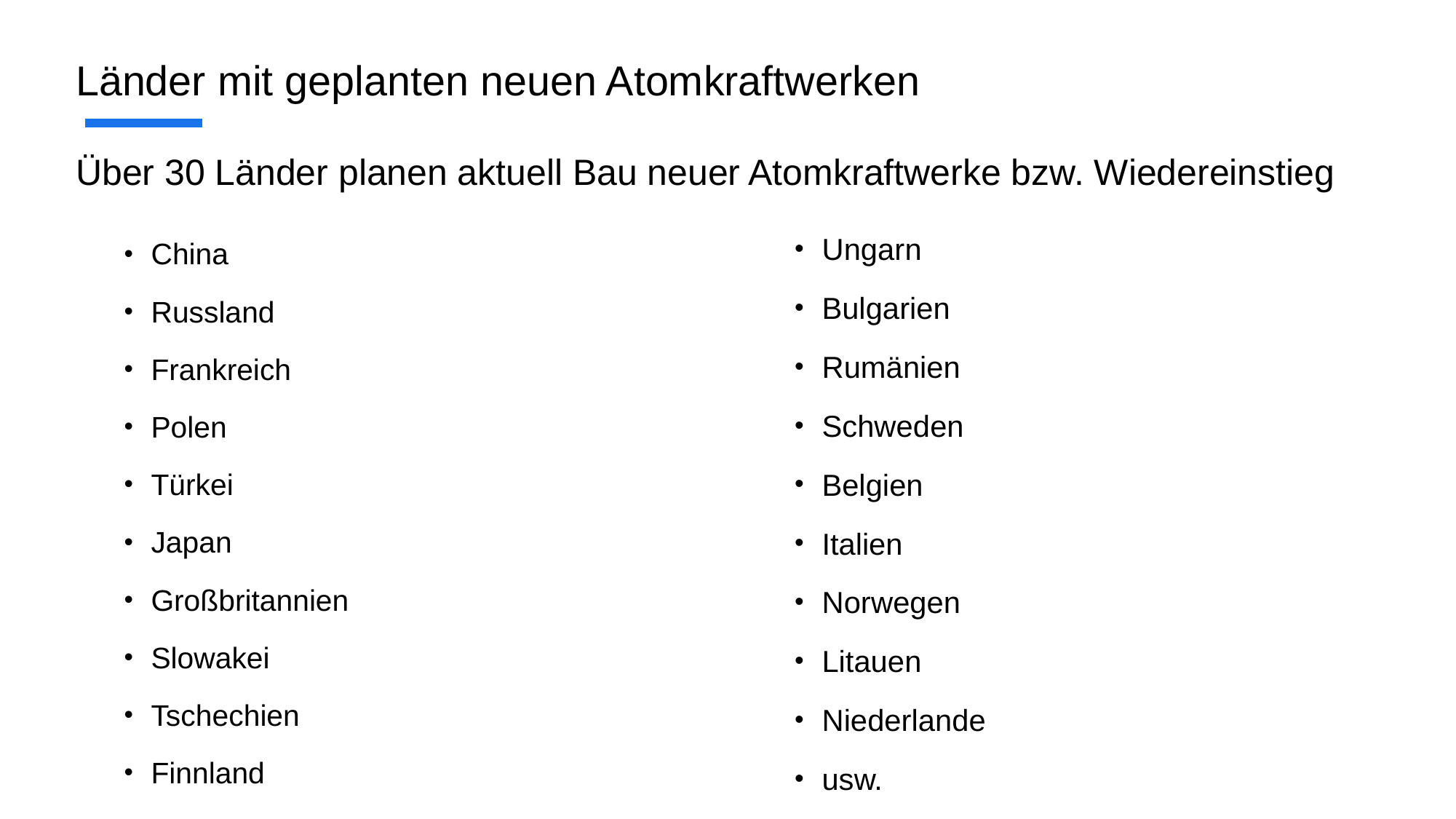

# Länder mit geplanten neuen Atomkraftwerken
Über 30 Länder planen aktuell Bau neuer Atomkraftwerke bzw. Wiedereinstieg
Ungarn
Bulgarien
Rumänien
Schweden
Belgien
Italien
Norwegen
Litauen
Niederlande
usw.
China
Russland
Frankreich
Polen
Türkei
Japan
Großbritannien
Slowakei
Tschechien
Finnland